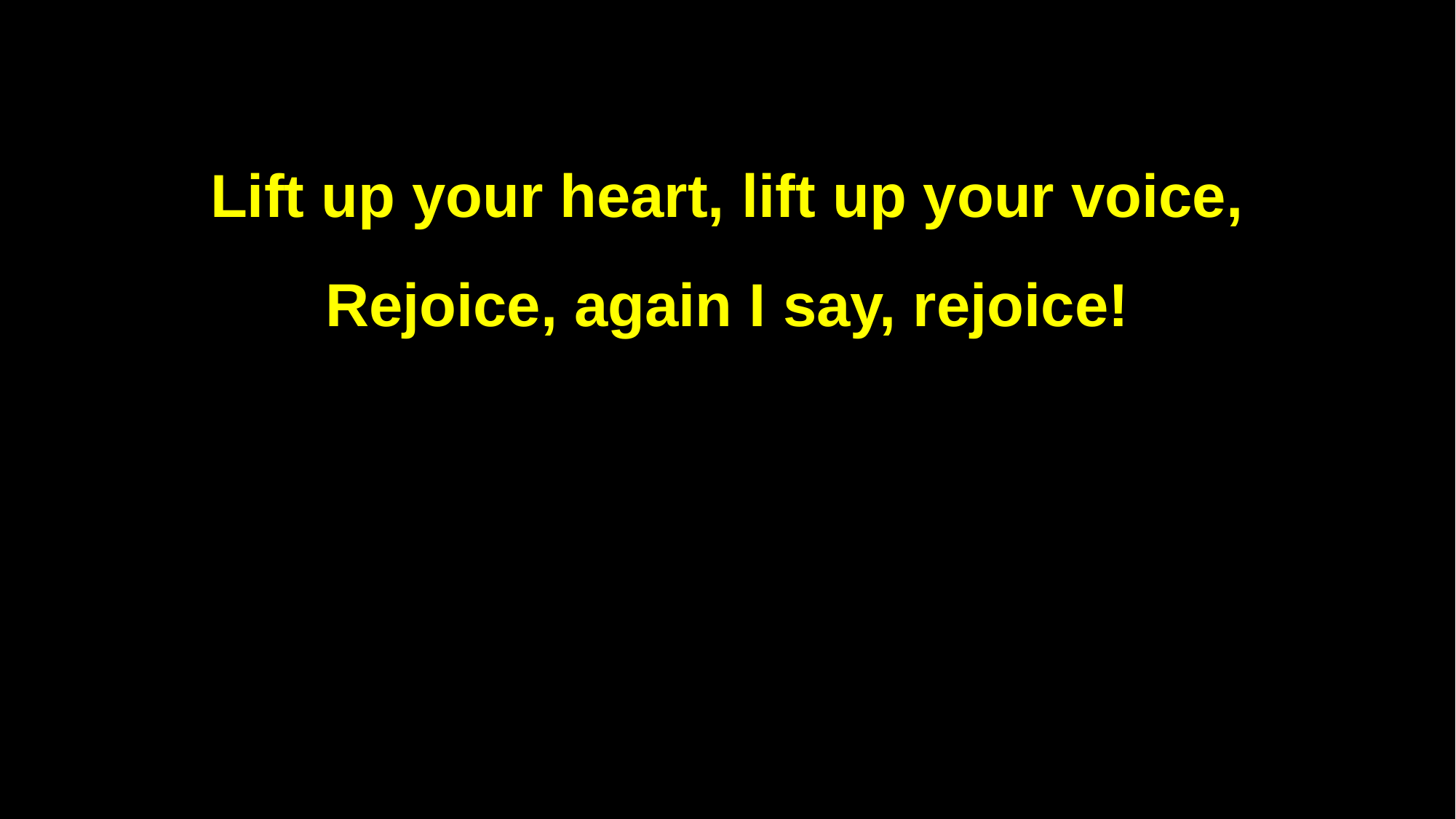

Lift up your heart, lift up your voice,
Rejoice, again I say, rejoice!